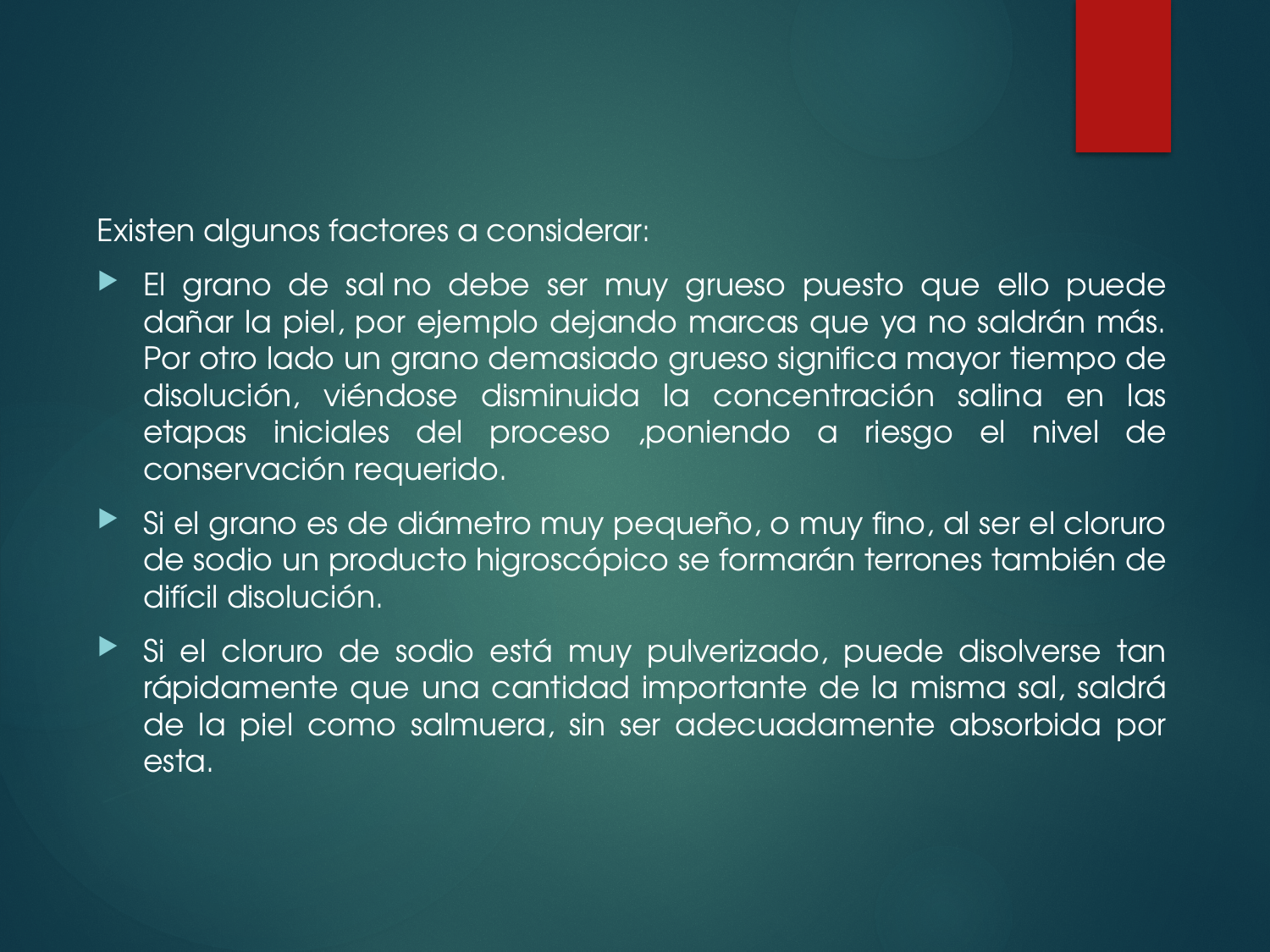

Existen algunos factores a considerar:
El grano de sal no debe ser muy grueso puesto que ello puede dañar la piel, por ejemplo dejando marcas que ya no saldrán más. Por otro lado un grano demasiado grueso significa mayor tiempo de disolución, viéndose disminuida la concentración salina en las etapas iniciales del proceso ,poniendo a riesgo el nivel de conservación requerido.
Si el grano es de diámetro muy pequeño, o muy fino, al ser el cloruro de sodio un producto higroscópico se formarán terrones también de difícil disolución.
Si el cloruro de sodio está muy pulverizado, puede disolverse tan rápidamente que una cantidad importante de la misma sal, saldrá de la piel como salmuera, sin ser adecuadamente absorbida por esta.